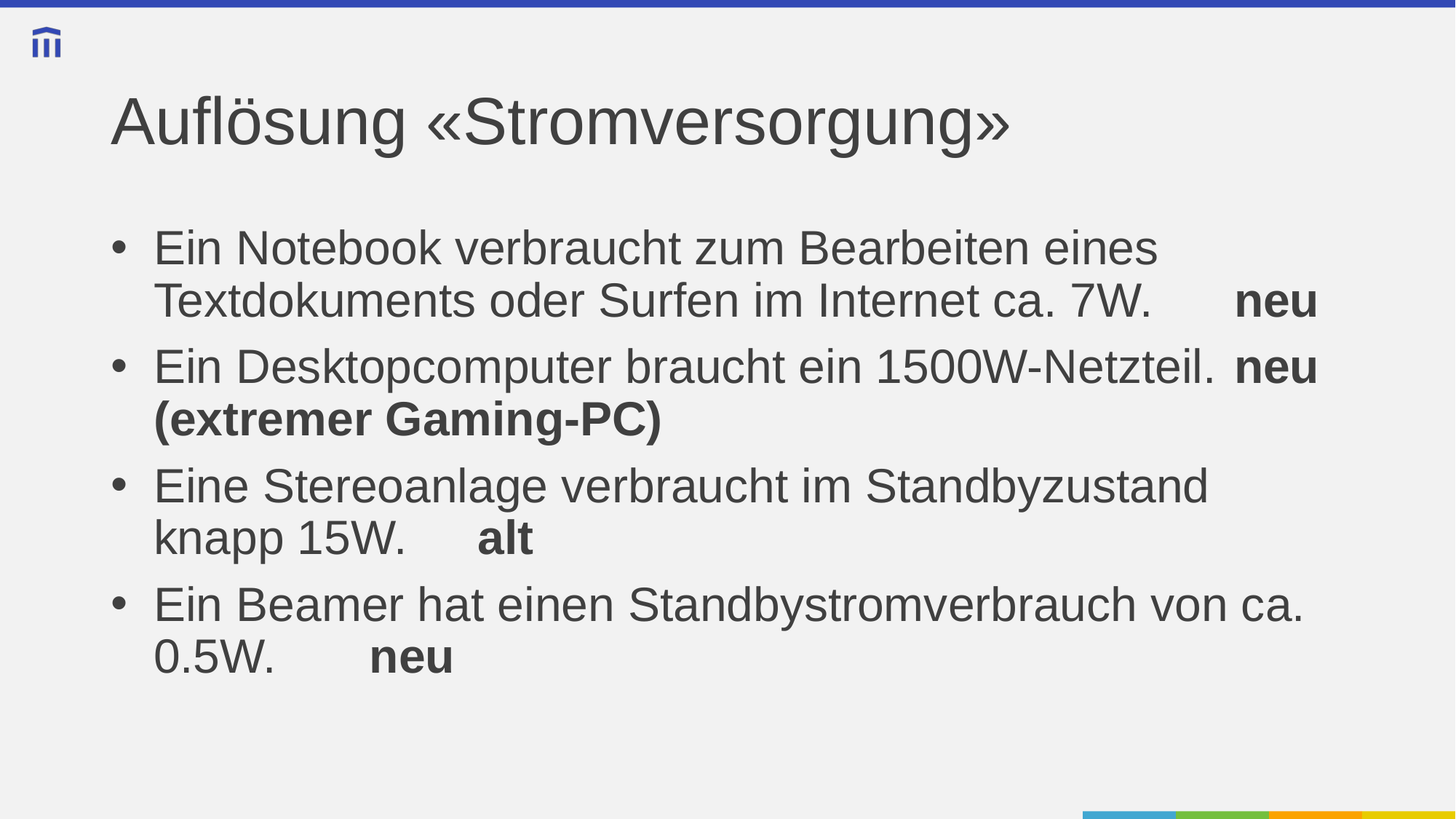

# Auflösung «Stromversorgung»
Ein Notebook verbraucht zum Bearbeiten eines Textdokuments oder Surfen im Internet ca. 7W.		neu
Ein Desktopcomputer braucht ein 1500W-Netzteil.	neu (extremer Gaming-PC)
Eine Stereoanlage verbraucht im Standbyzustand knapp 15W.	alt
Ein Beamer hat einen Standbystromverbrauch von ca. 0.5W.	neu